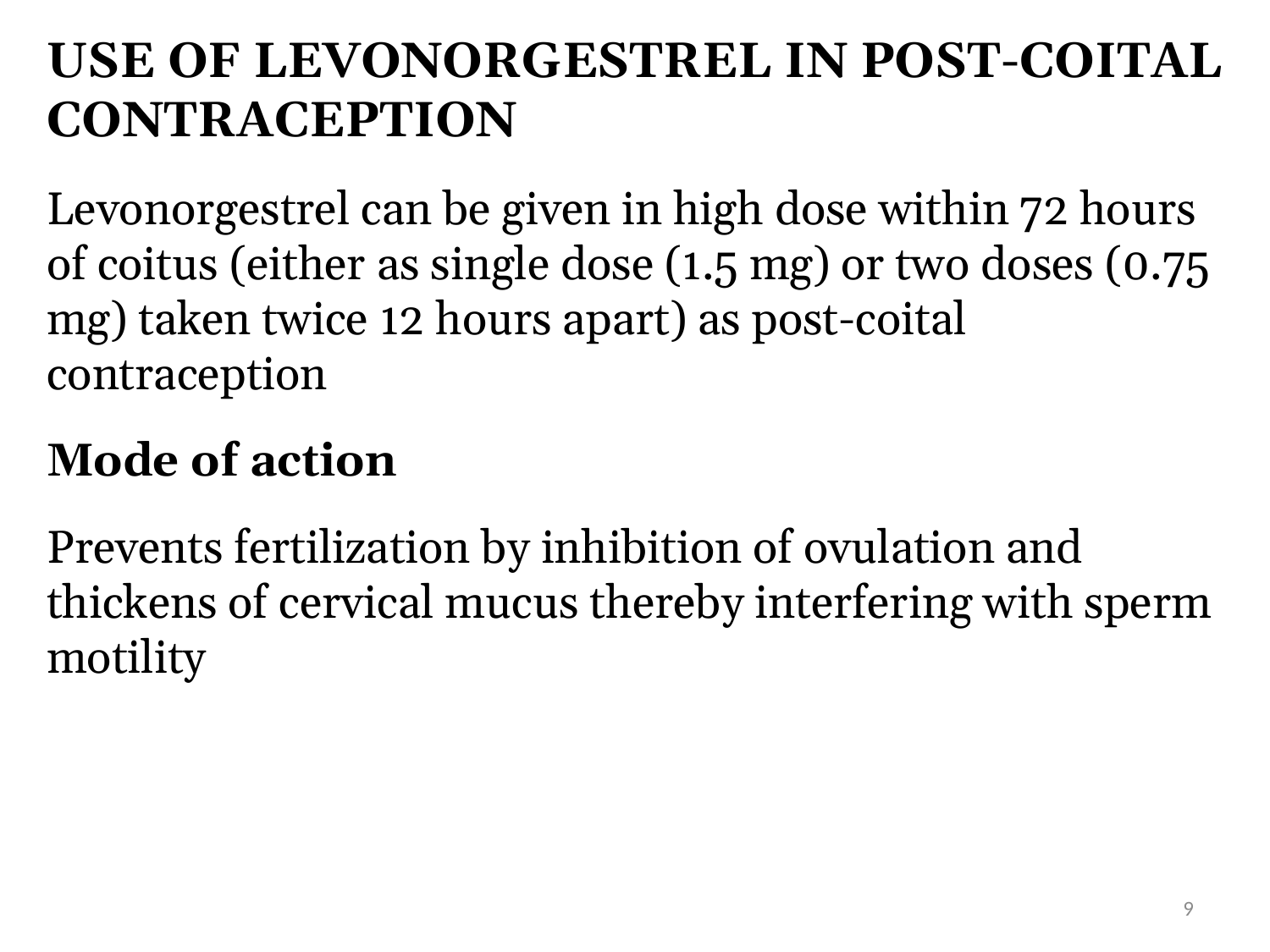

# Use of levonorgestrel in post-coital contraception
Levonorgestrel can be given in high dose within 72 hours of coitus (either as single dose (1.5 mg) or two doses (0.75 mg) taken twice 12 hours apart) as post-coital contraception
Mode of action
Prevents fertilization by inhibition of ovulation and thickens of cervical mucus thereby interfering with sperm motility
9